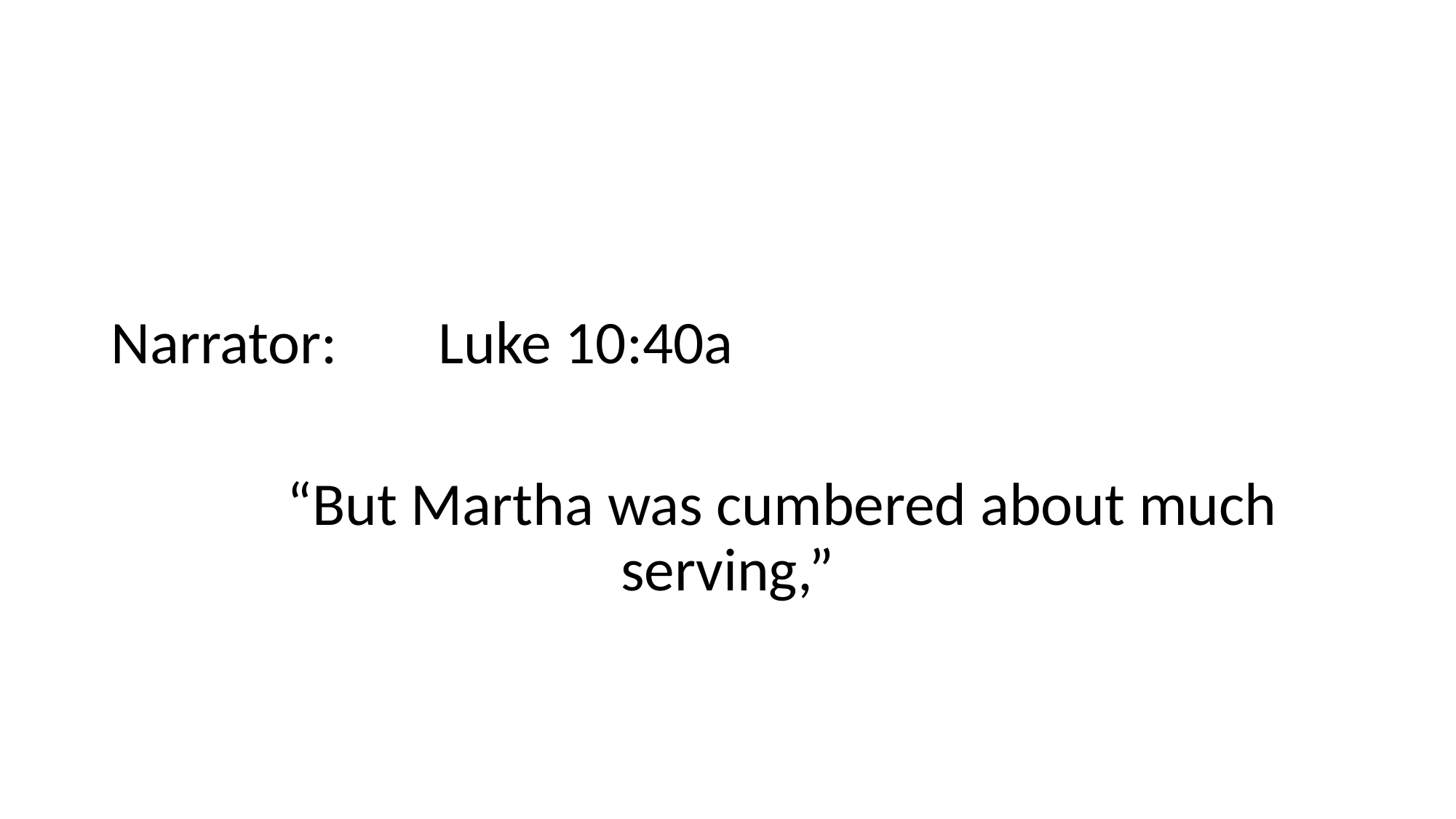

Narrator:	Luke 10:40a

	“But Martha was cumbered about much serving,”